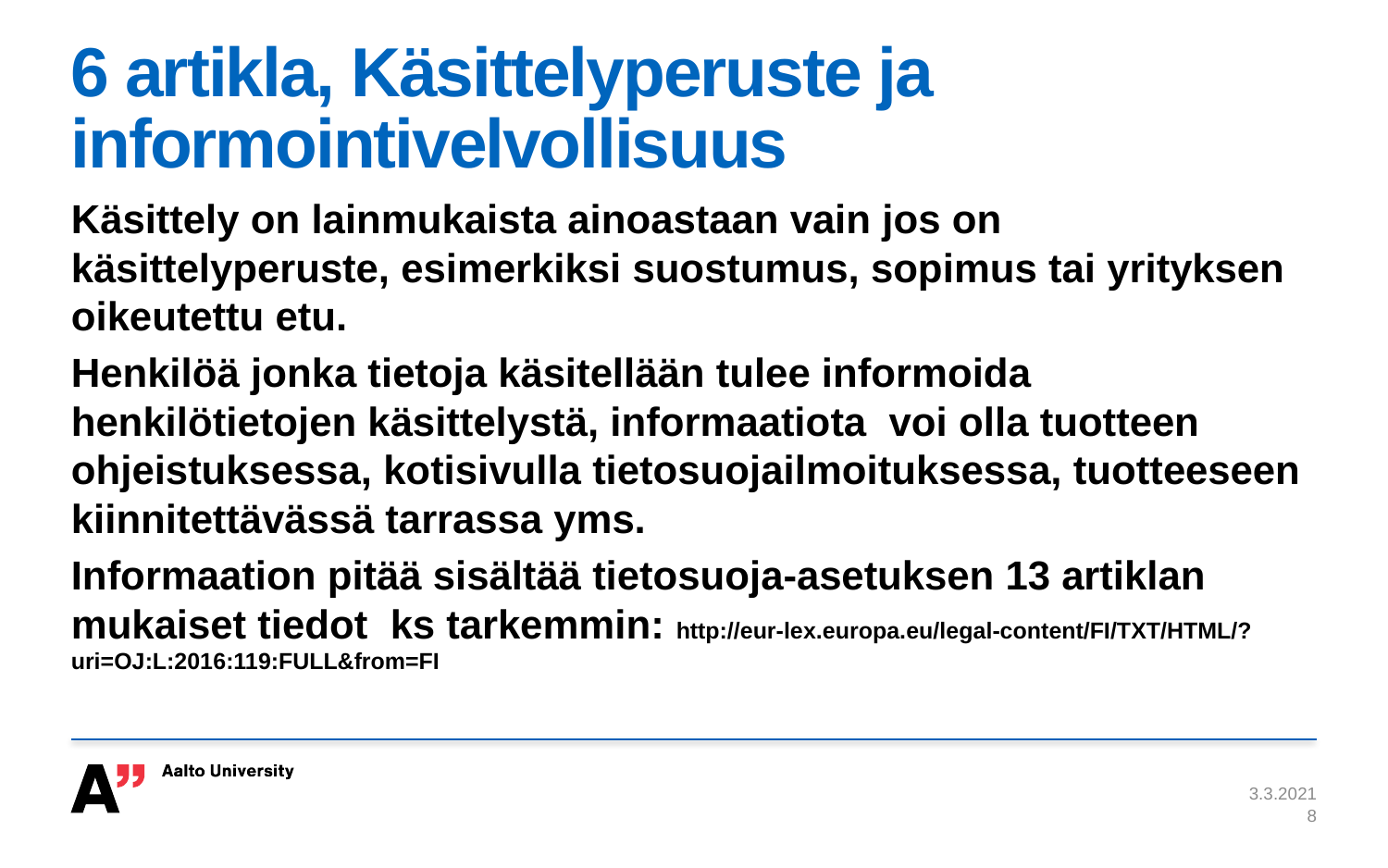

# 6 artikla, Käsittelyperuste ja informointivelvollisuus
Käsittely on lainmukaista ainoastaan vain jos on käsittelyperuste, esimerkiksi suostumus, sopimus tai yrityksen oikeutettu etu.
Henkilöä jonka tietoja käsitellään tulee informoida henkilötietojen käsittelystä, informaatiota  voi olla tuotteen ohjeistuksessa, kotisivulla tietosuojailmoituksessa, tuotteeseen kiinnitettävässä tarrassa yms.
Informaation pitää sisältää tietosuoja-asetuksen 13 artiklan mukaiset tiedot  ks tarkemmin: http://eur-lex.europa.eu/legal-content/FI/TXT/HTML/?uri=OJ:L:2016:119:FULL&from=FI

3.3.2021
8